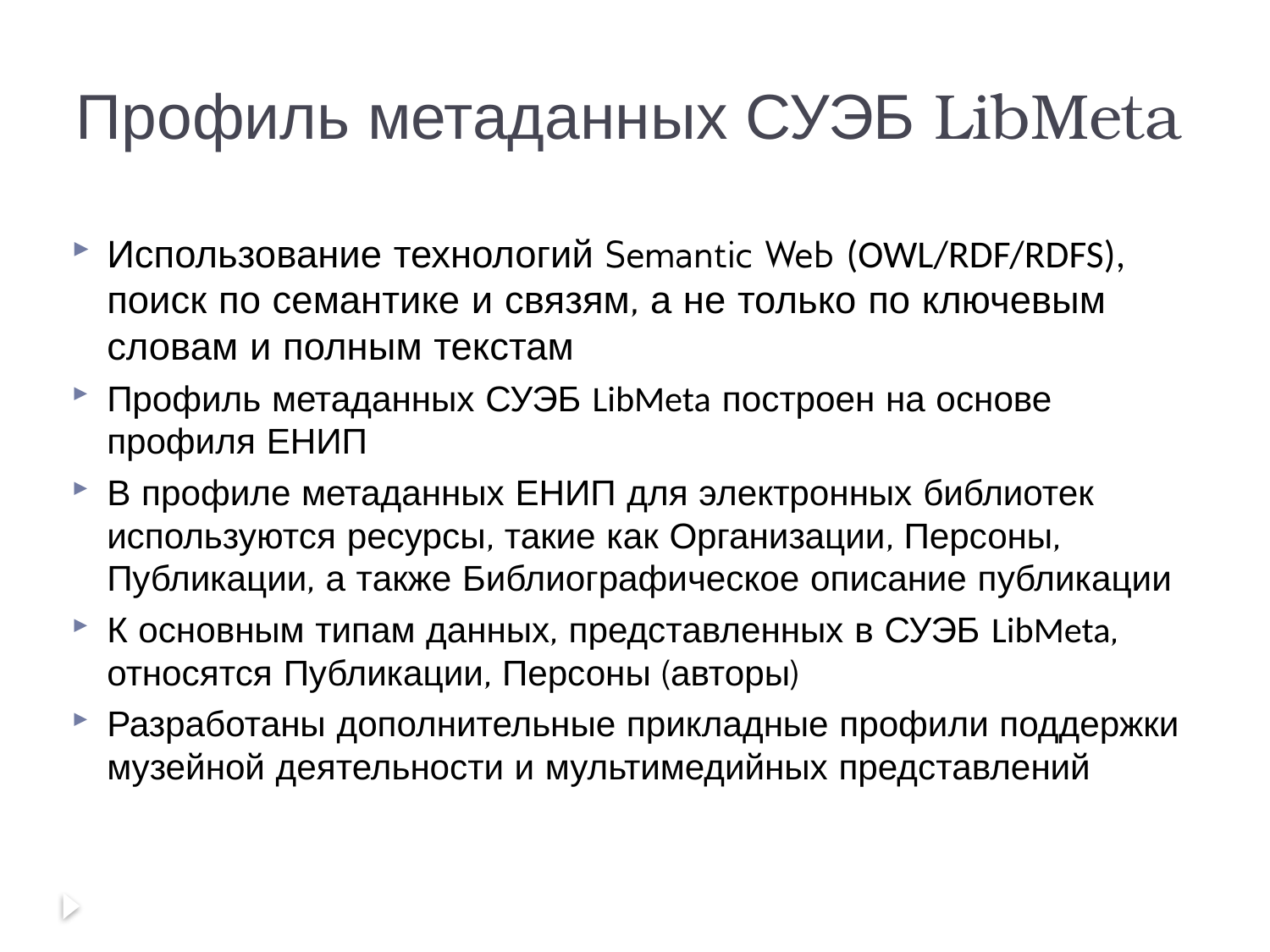

# Профиль метаданных СУЭБ LibMeta

Использование технологий Semantic Web (OWL/RDF/RDFS), поиск по семантике и связям, а не только по ключевым словам и полным текстам
Профиль метаданных СУЭБ LibMeta построен на основе профиля ЕНИП
В профиле метаданных ЕНИП для электронных библиотек используются ресурсы, такие как Организации, Персоны, Публикации, а также Библиографическое описание публикации
К основным типам данных, представленных в СУЭБ LibMeta, относятся Публикации, Персоны (авторы)
Разработаны дополнительные прикладные профили поддержки музейной деятельности и мультимедийных представлений